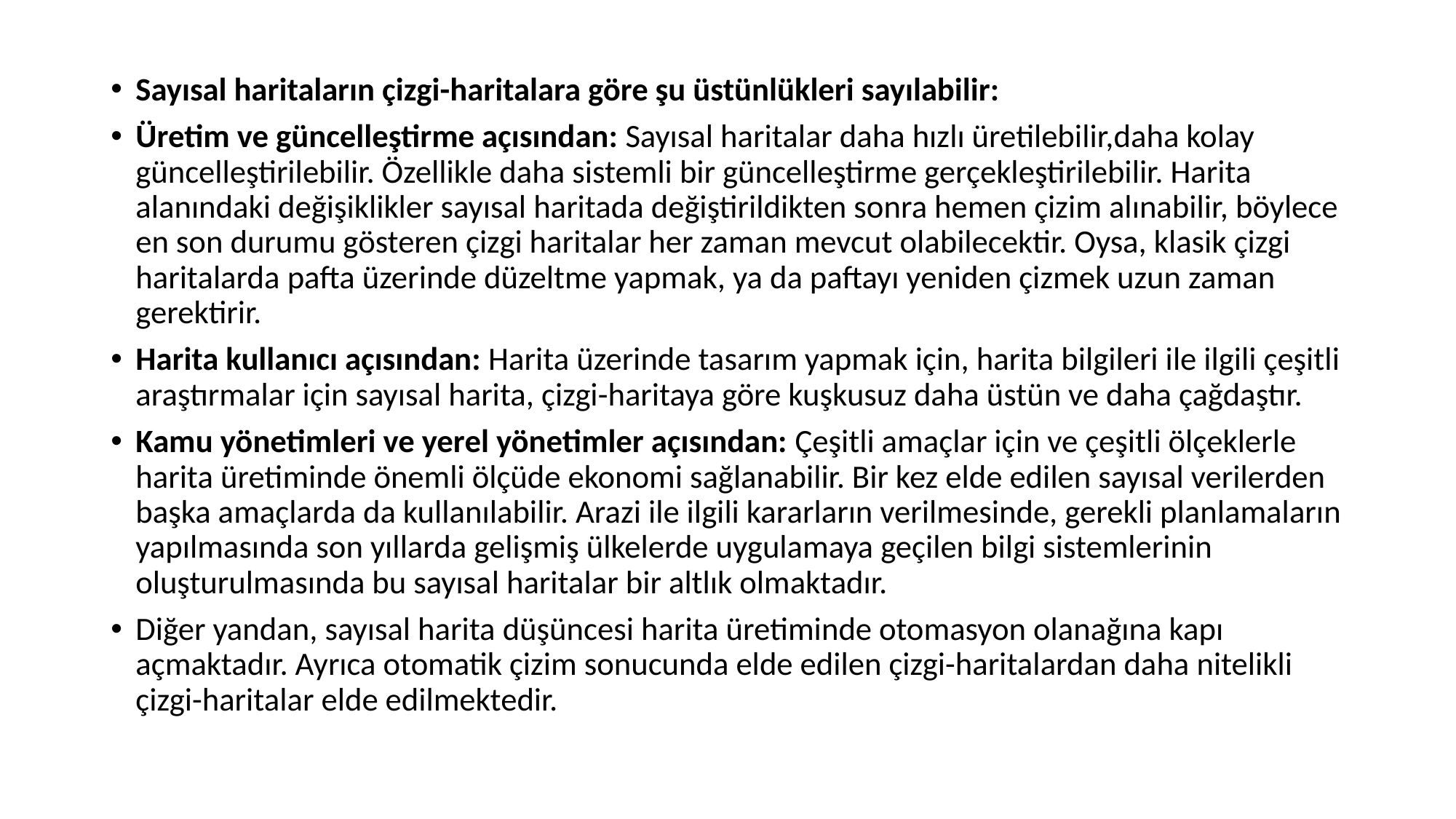

Sayısal haritaların çizgi-haritalara göre şu üstünlükleri sayılabilir:
Üretim ve güncelleştirme açısından: Sayısal haritalar daha hızlı üretilebilir,daha kolay güncelleştirilebilir. Özellikle daha sistemli bir güncelleştirme gerçekleştirilebilir. Harita alanındaki değişiklikler sayısal haritada değiştirildikten sonra hemen çizim alınabilir, böylece en son durumu gösteren çizgi haritalar her zaman mevcut olabilecektir. Oysa, klasik çizgi haritalarda pafta üzerinde düzeltme yapmak, ya da paftayı yeniden çizmek uzun zaman gerektirir.
Harita kullanıcı açısından: Harita üzerinde tasarım yapmak için, harita bilgileri ile ilgili çeşitli araştırmalar için sayısal harita, çizgi-haritaya göre kuşkusuz daha üstün ve daha çağdaştır.
Kamu yönetimleri ve yerel yönetimler açısından: Çeşitli amaçlar için ve çeşitli ölçeklerle harita üretiminde önemli ölçüde ekonomi sağlanabilir. Bir kez elde edilen sayısal verilerden başka amaçlarda da kullanılabilir. Arazi ile ilgili kararların verilmesinde, gerekli planlamaların yapılmasında son yıllarda gelişmiş ülkelerde uygulamaya geçilen bilgi sistemlerinin oluşturulmasında bu sayısal haritalar bir altlık olmaktadır.
Diğer yandan, sayısal harita düşüncesi harita üretiminde otomasyon olanağına kapı açmaktadır. Ayrıca otomatik çizim sonucunda elde edilen çizgi-haritalardan daha nitelikli çizgi-haritalar elde edilmektedir.